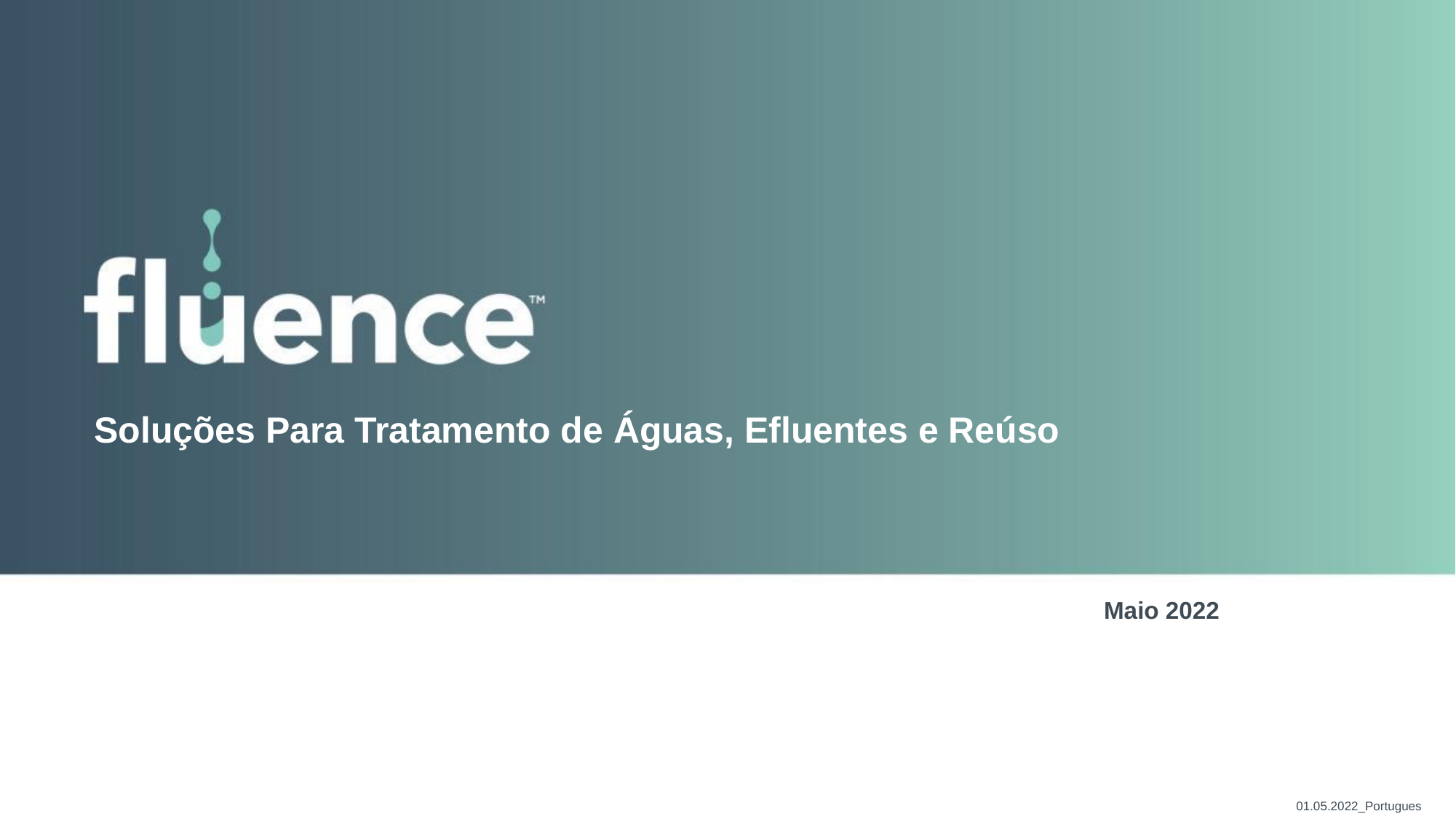

Soluções Para Tratamento de Águas, Efluentes e Reúso
Maio 2022
01.05.2022_Portugues